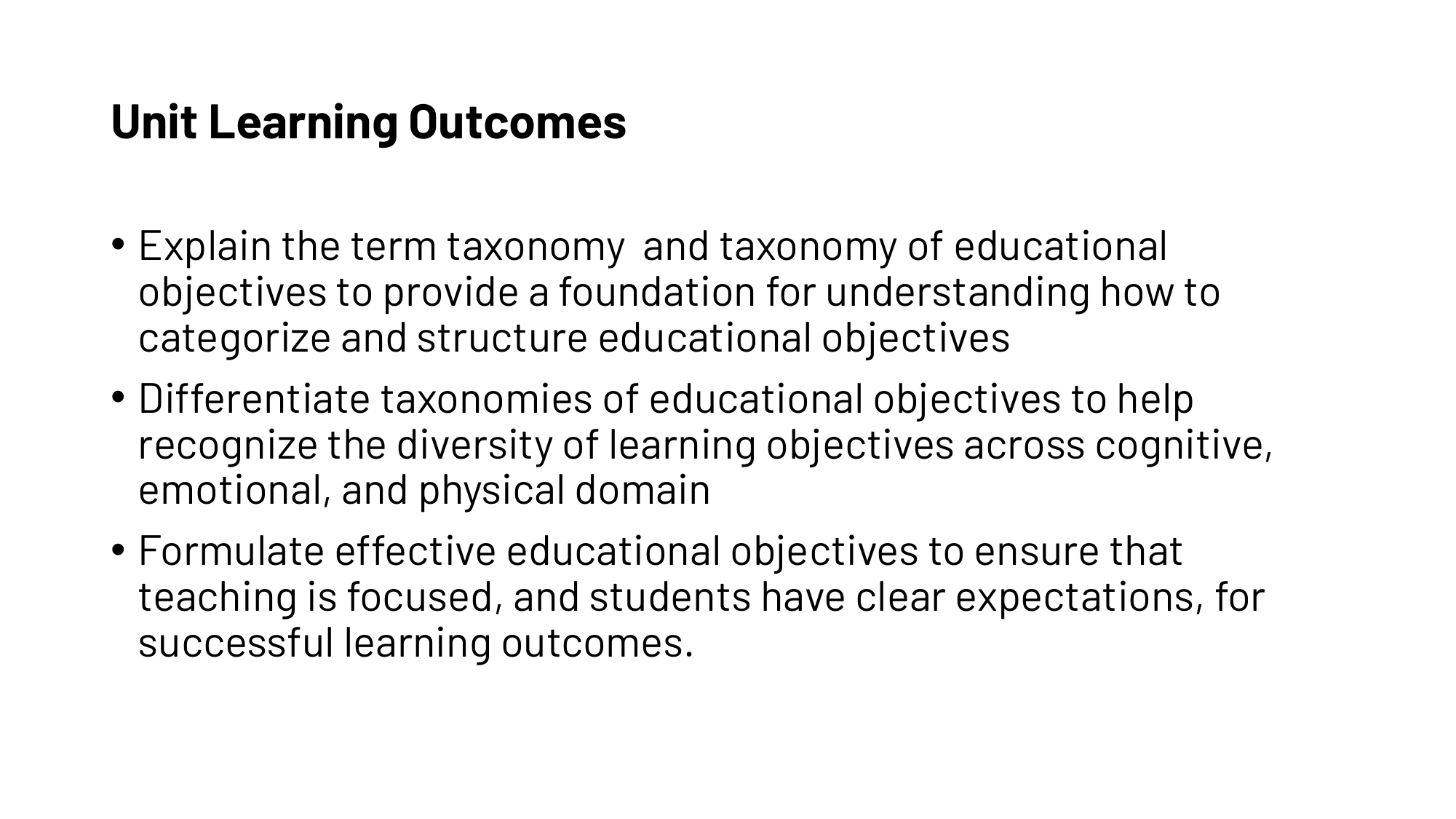

# Unit Learning Outcomes
Explain the term taxonomy  and taxonomy of educational objectives to provide a foundation for understanding how to categorize and structure educational objectives
Differentiate taxonomies of educational objectives to help recognize the diversity of learning objectives across cognitive, emotional, and physical domain
Formulate effective educational objectives to ensure that teaching is focused, and students have clear expectations, for successful learning outcomes.